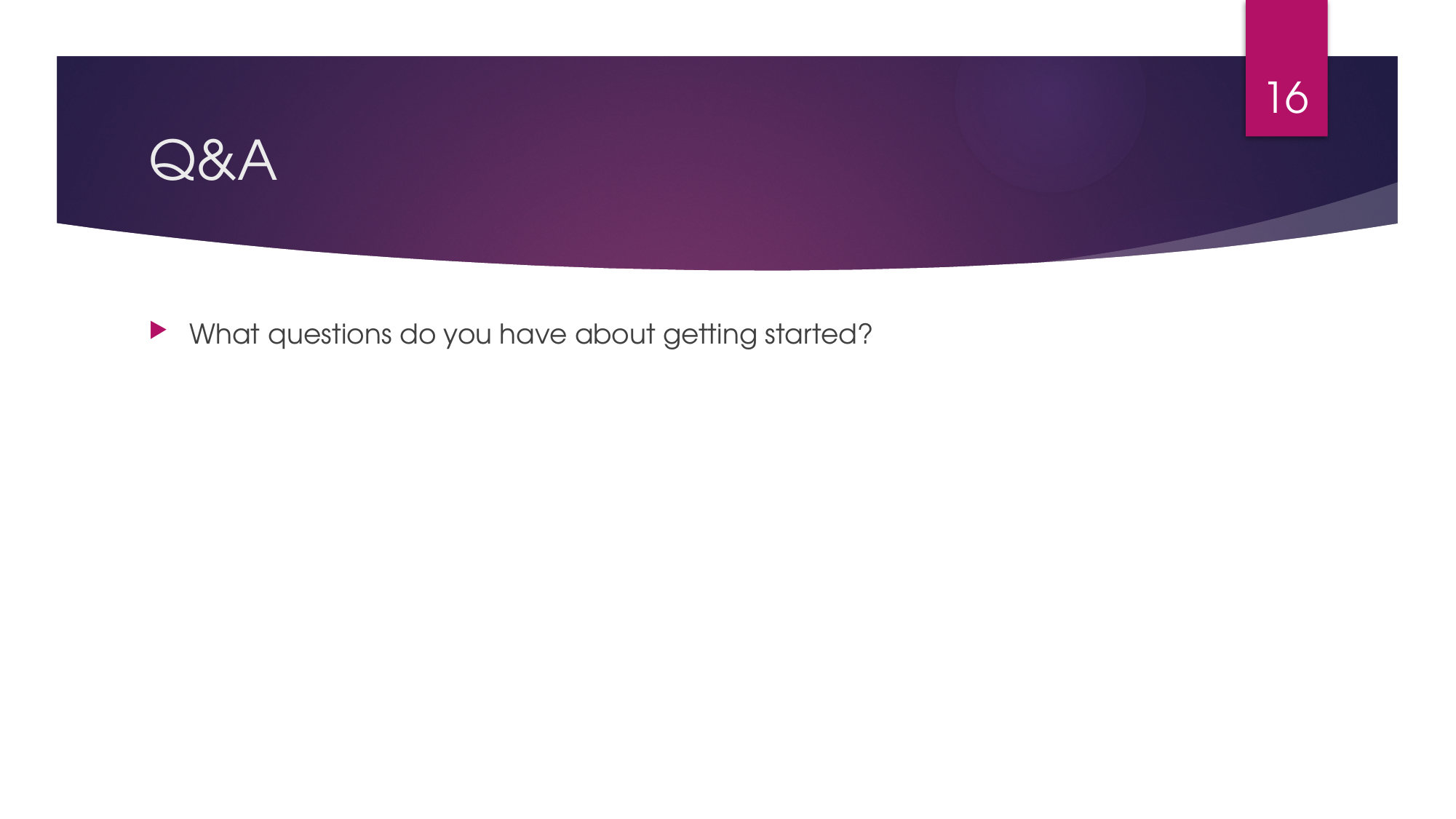

16
# Q&A
What questions do you have about getting started?